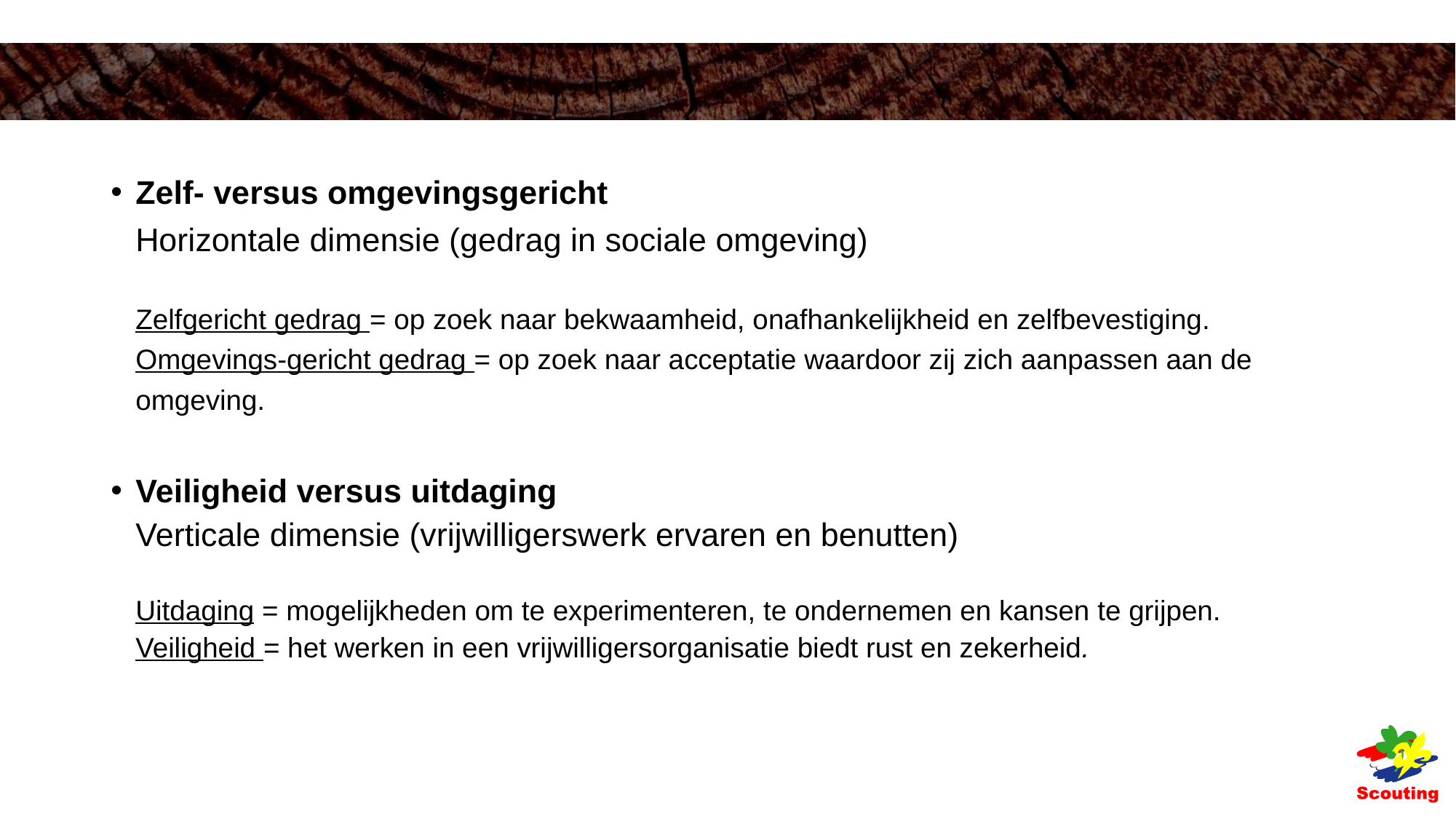

#
Zelf- versus omgevingsgericht
Horizontale dimensie (gedrag in sociale omgeving)
Zelfgericht gedrag = op zoek naar bekwaamheid, onafhankelijkheid en zelfbevestiging.
Omgevings-gericht gedrag = op zoek naar acceptatie waardoor zij zich aanpassen aan de
omgeving.
Veiligheid versus uitdaging
Verticale dimensie (vrijwilligerswerk ervaren en benutten)
Uitdaging = mogelijkheden om te experimenteren, te ondernemen en kansen te grijpen.
Veiligheid = het werken in een vrijwilligersorganisatie biedt rust en zekerheid.